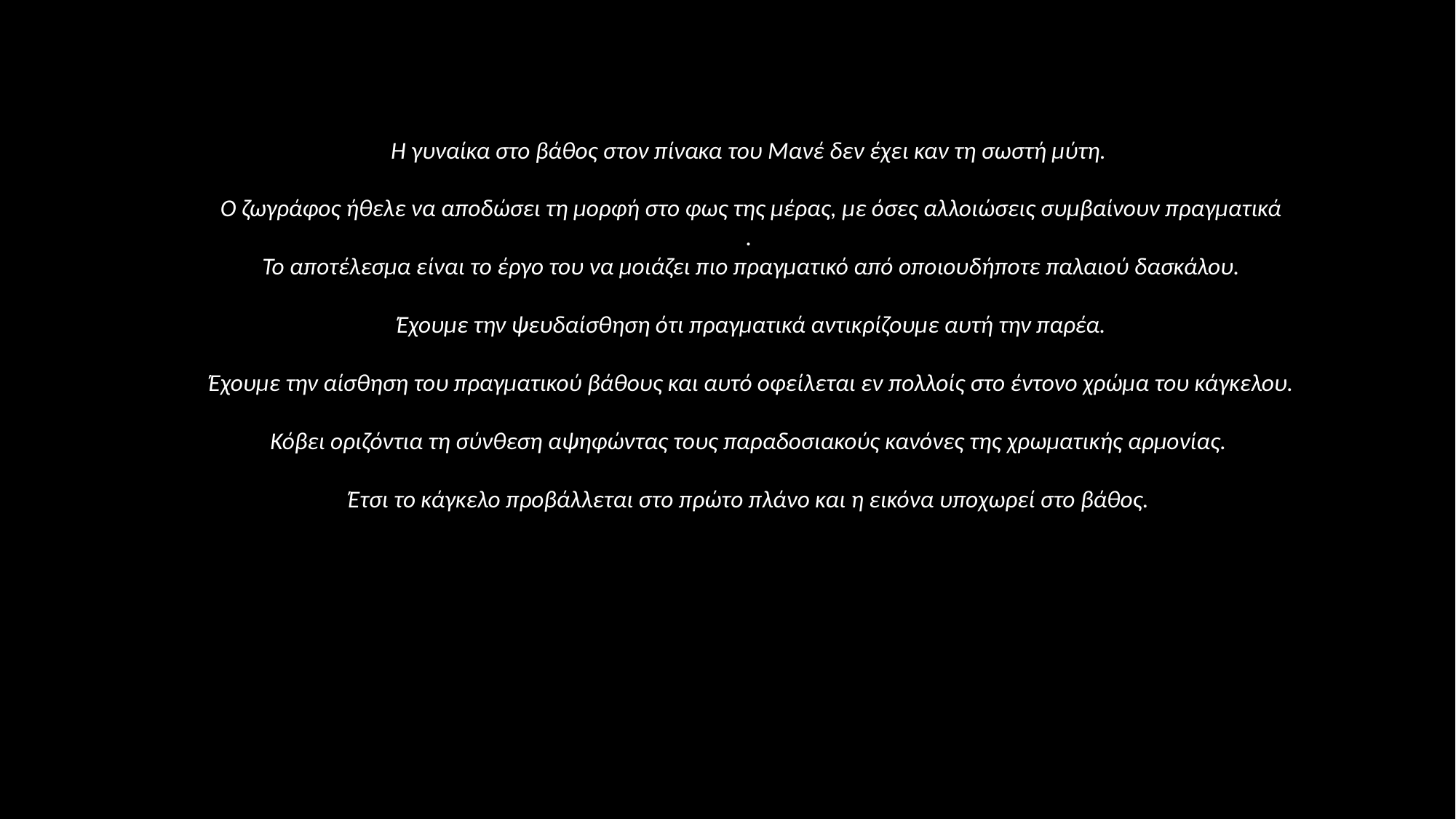

Η γυναίκα στο βάθος στον πίνακα του Μανέ δεν έχει καν τη σωστή μύτη.

Ο ζωγράφος ήθελε να αποδώσει τη μορφή στο φως της μέρας, με όσες αλλοιώσεις συμβαίνουν πραγματικά
.
Το αποτέλεσμα είναι το έργο του να μοιάζει πιο πραγματικό από οποιουδήποτε παλαιού δασκάλου.

 Έχουμε την ψευδαίσθηση ότι πραγματικά αντικρίζουμε αυτή την παρέα.

Έχουμε την αίσθηση του πραγματικού βάθους και αυτό οφείλεται εν πολλοίς στο έντονο χρώμα του κάγκελου.

Κόβει οριζόντια τη σύνθεση αψηφώντας τους παραδοσιακούς κανόνες της χρωματικής αρμονίας.

Έτσι το κάγκελο προβάλλεται στο πρώτο πλάνο και η εικόνα υποχωρεί στο βάθος.